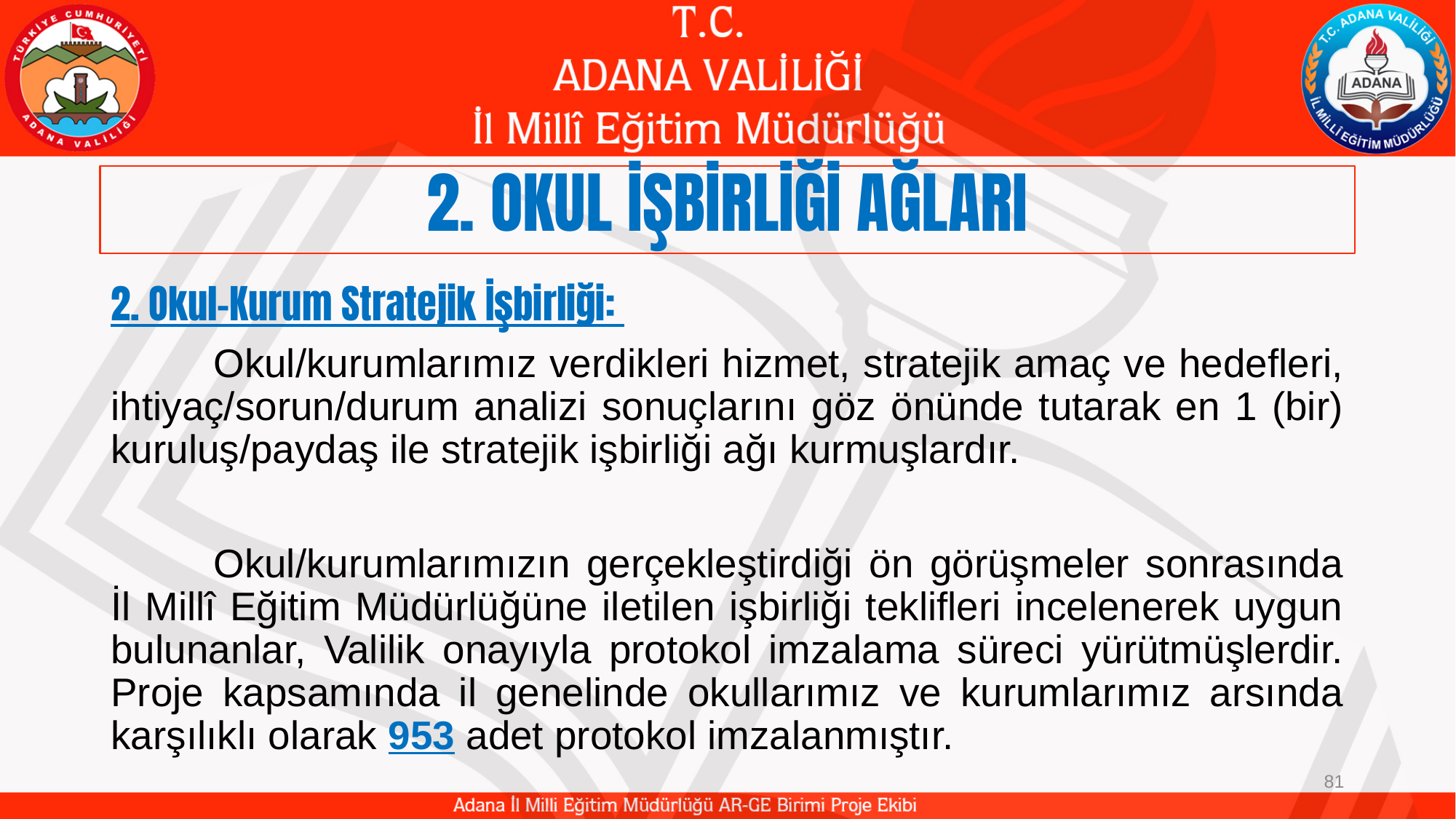

# 2. OKUL İŞBİRLİĞİ AĞLARI
2. Okul-Kurum Stratejik İşbirliği:
	Okul/kurumlarımız verdikleri hizmet, stratejik amaç ve hedefleri, ihtiyaç/sorun/durum analizi sonuçlarını göz önünde tutarak en 1 (bir) kuruluş/paydaş ile stratejik işbirliği ağı kurmuşlardır.

	Okul/kurumlarımızın gerçekleştirdiği ön görüşmeler sonrasında İl Millî Eğitim Müdürlüğüne iletilen işbirliği teklifleri incelenerek uygun bulunanlar, Valilik onayıyla protokol imzalama süreci yürütmüşlerdir. Proje kapsamında il genelinde okullarımız ve kurumlarımız arsında karşılıklı olarak 953 adet protokol imzalanmıştır.
81